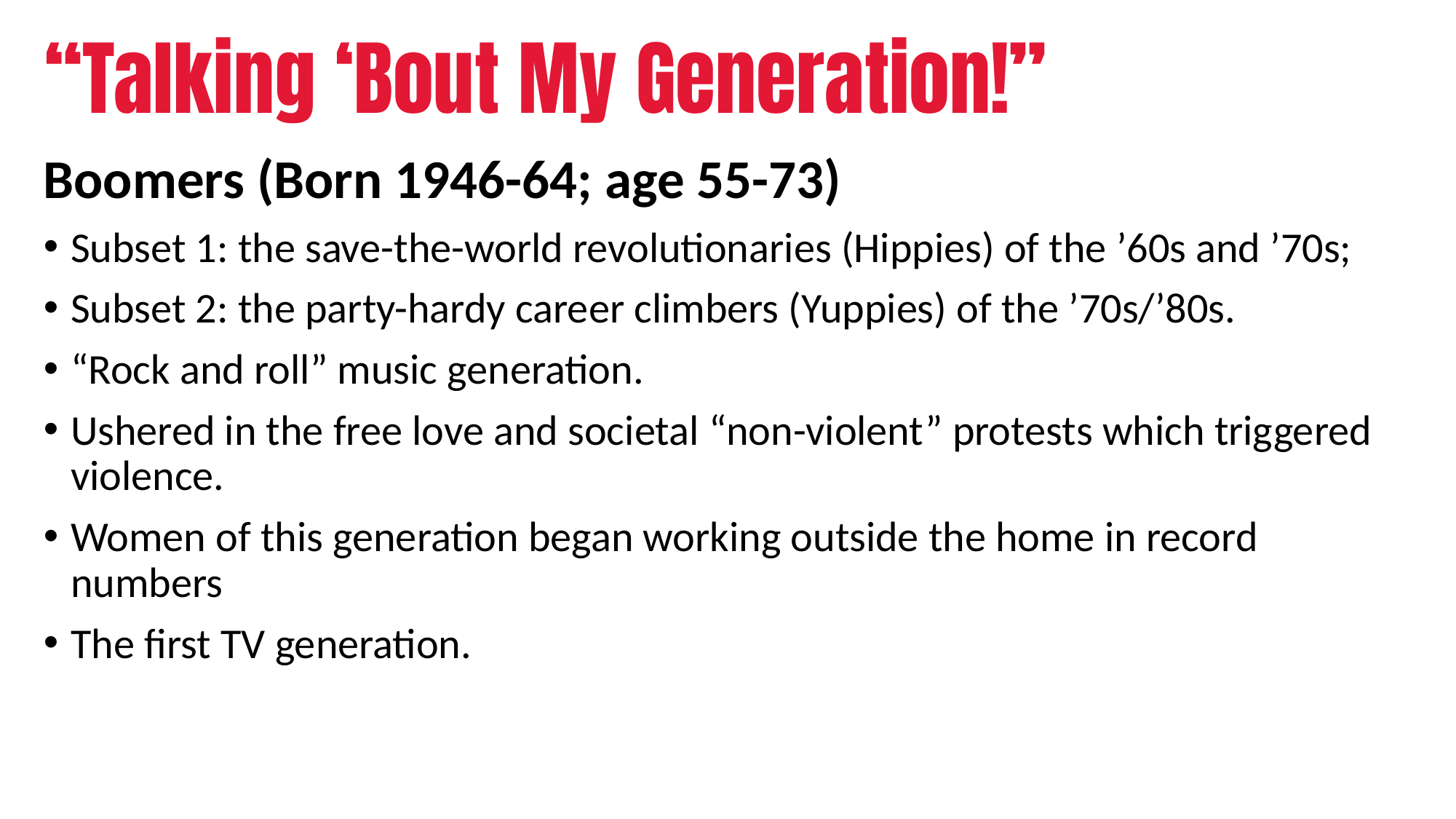

# “Talking ‘Bout My Generation!”
Boomers (Born 1946-64; age 55-73)
Subset 1: the save-the-world revolutionaries (Hippies) of the ’60s and ’70s;
Subset 2: the party-hardy career climbers (Yuppies) of the ’70s/’80s.
“Rock and roll” music generation.
Ushered in the free love and societal “non-violent” protests which triggered violence.
Women of this generation began working outside the home in record numbers
The first TV generation.